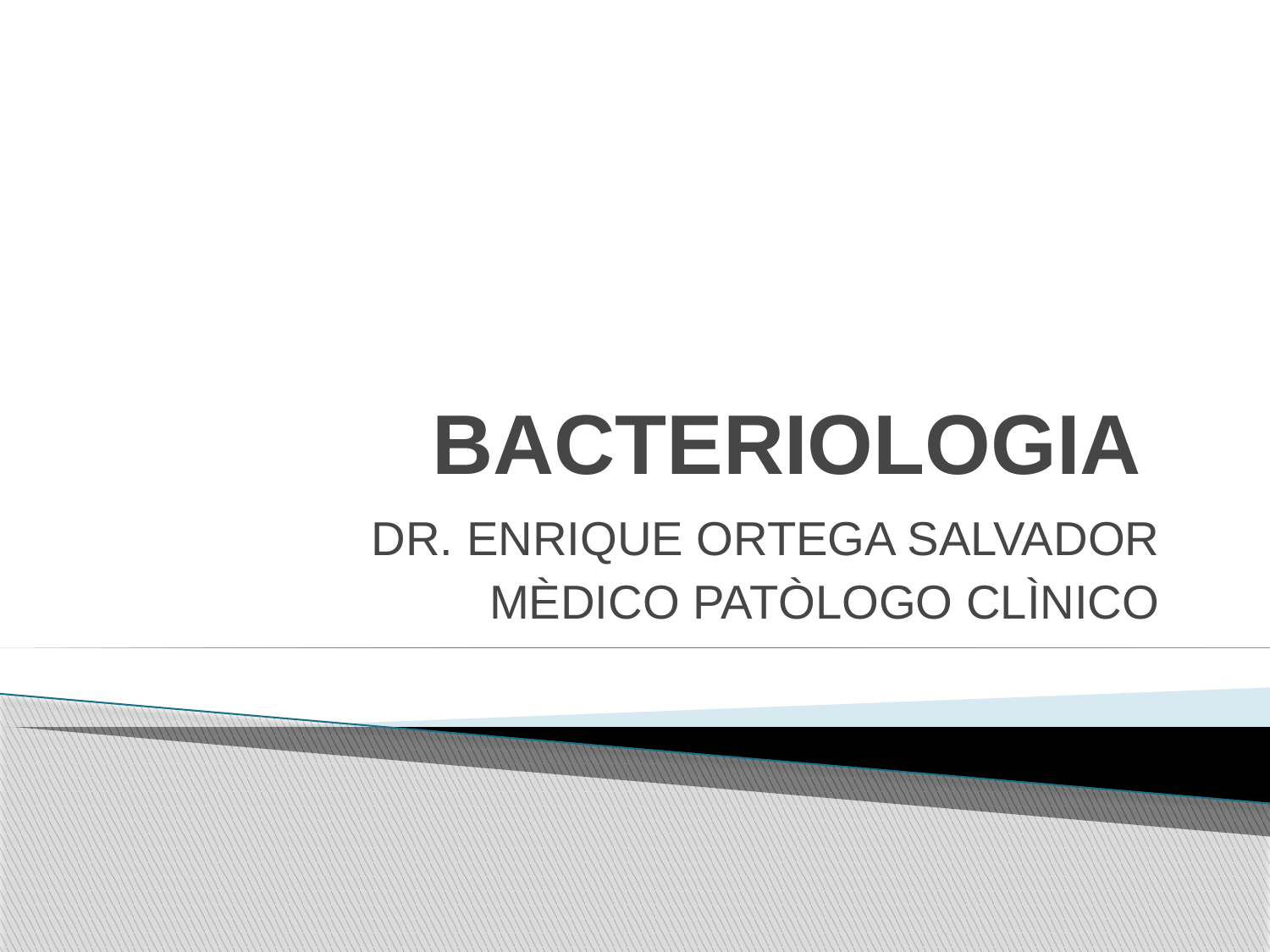

# BACTERIOLOGIA
DR. ENRIQUE ORTEGA SALVADOR
MÈDICO PATÒLOGO CLÌNICO